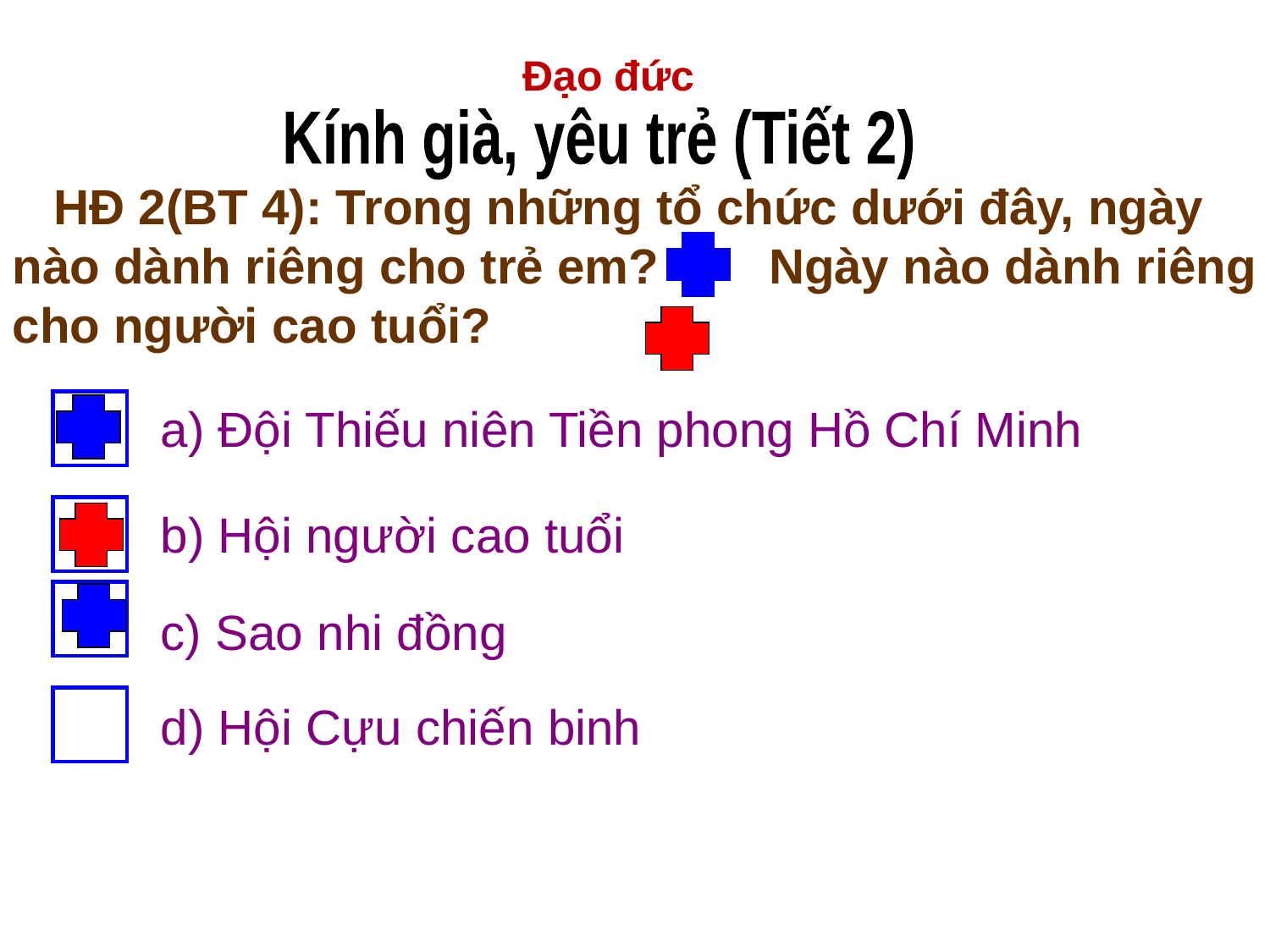

Đạo đức
Kính già, yêu trẻ (Tiết 2)
   HĐ 2(BT 4): Trong những tổ chức dưới đây, ngày nào dành riêng cho trẻ em?        Ngày nào dành riêng cho người cao tuổi?

a) Đội Thiếu niên Tiền phong Hồ Chí Minh

b) Hội người cao tuổi

c) Sao nhi đồng

d) Hội Cựu chiến binh